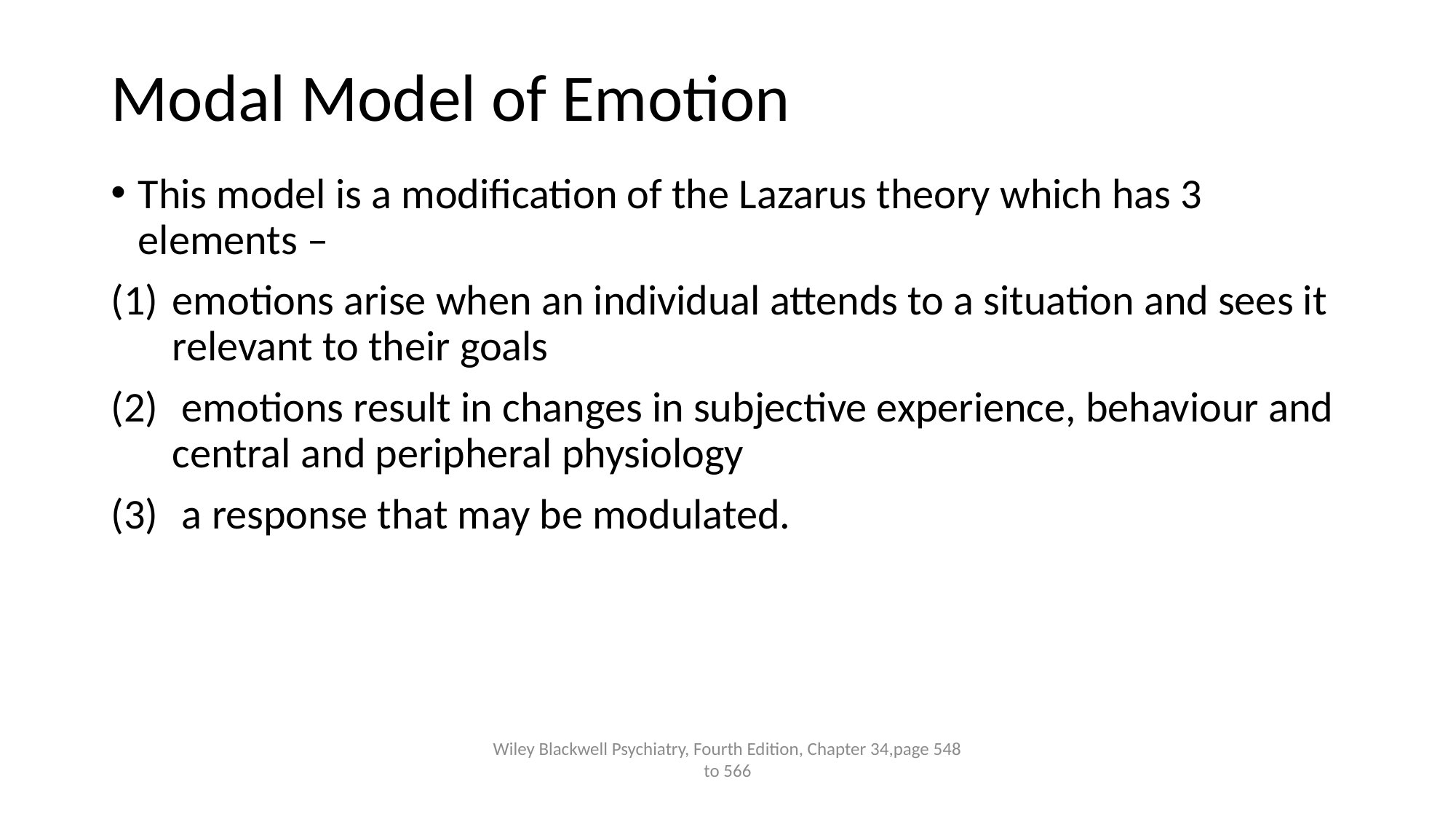

# Modal Model of Emotion
This model is a modification of the Lazarus theory which has 3 elements –
emotions arise when an individual attends to a situation and sees it relevant to their goals
 emotions result in changes in subjective experience, behaviour and central and peripheral physiology
 a response that may be modulated.

Wiley Blackwell Psychiatry, Fourth Edition, Chapter 34,page 548 to 566